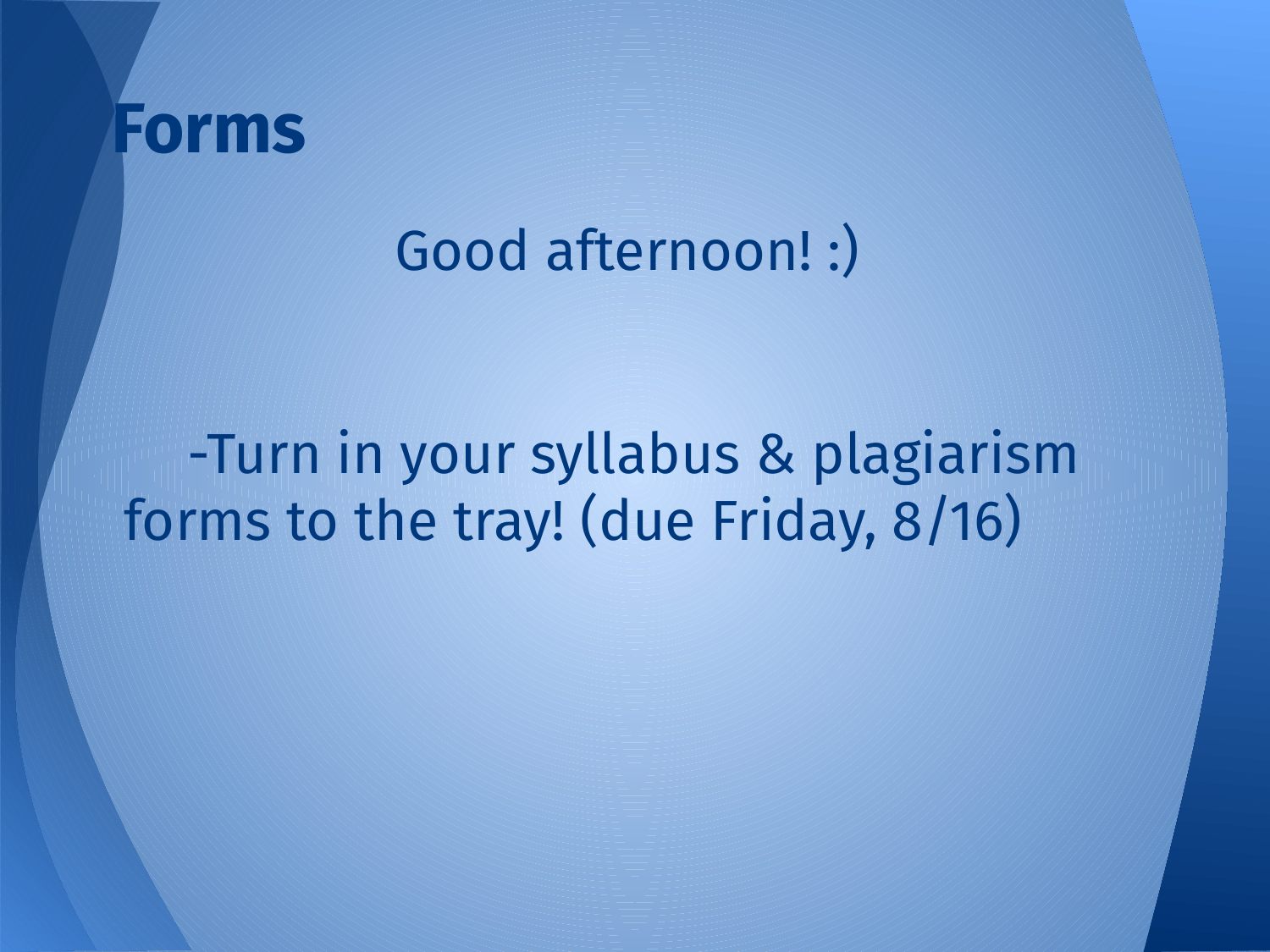

# Forms
Good afternoon! :)

-Turn in your syllabus & plagiarism forms to the tray! (due Friday, 8/16)